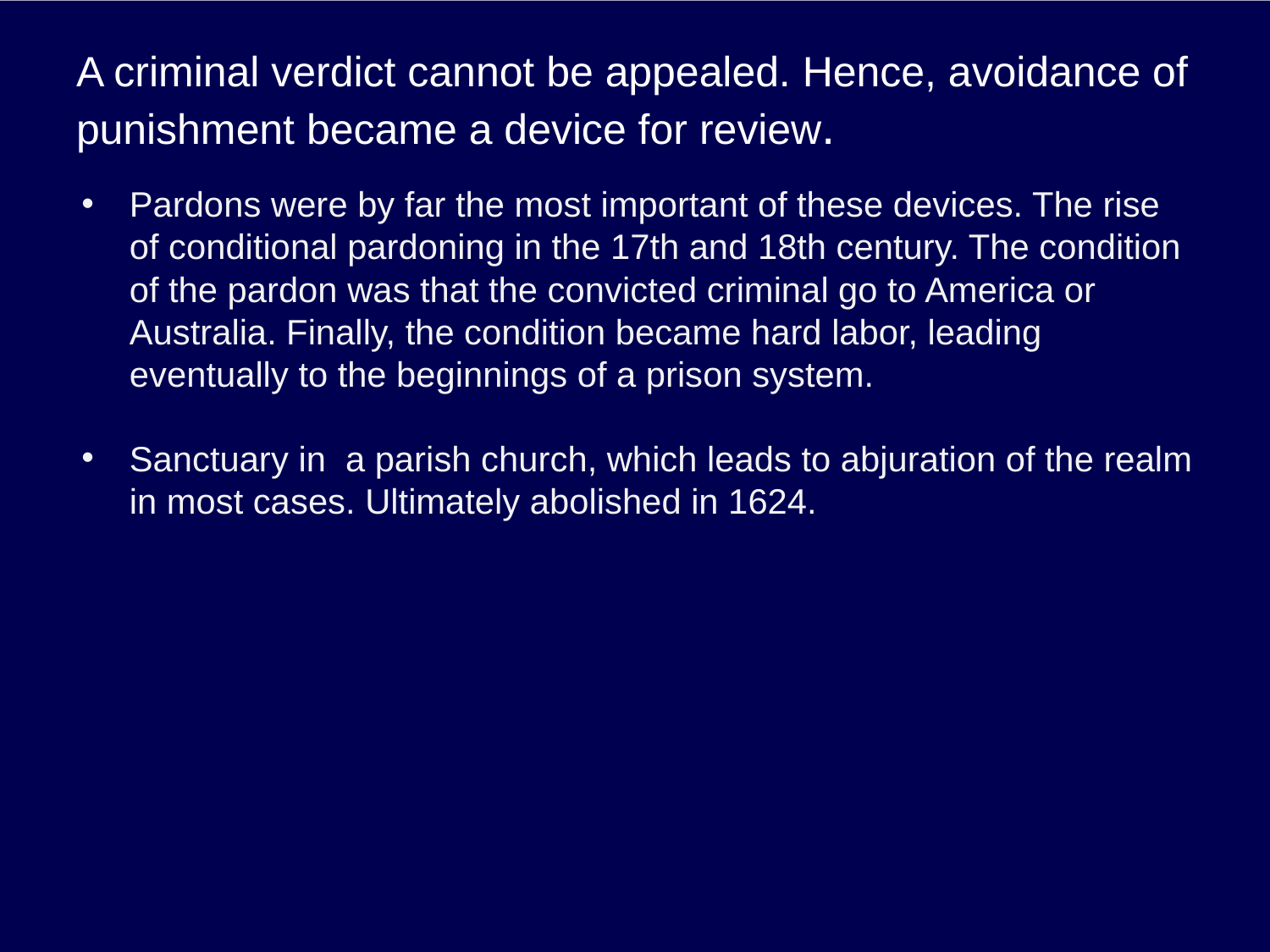

# A criminal verdict cannot be appealed. Hence, avoidance of punishment became a device for review.
Pardons were by far the most important of these devices. The rise of conditional pardoning in the 17th and 18th century. The condition of the pardon was that the convicted criminal go to America or Australia. Finally, the condition became hard labor, leading eventually to the beginnings of a prison system.

Sanctuary in  a parish church, which leads to abjuration of the realm in most cases. Ultimately abolished in 1624.